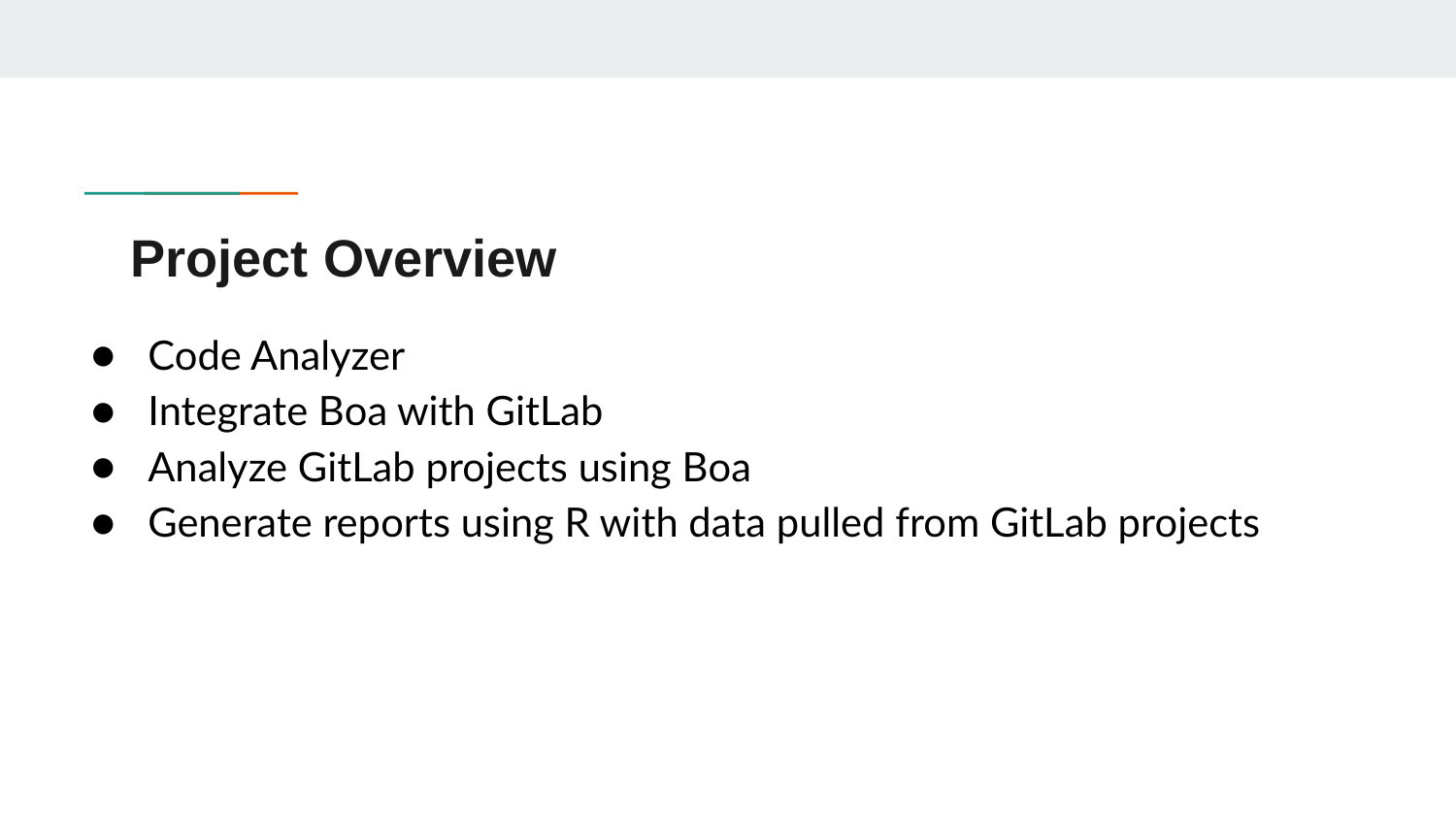

# Project Overview
Code Analyzer
Integrate Boa with GitLab
Analyze GitLab projects using Boa
Generate reports using R with data pulled from GitLab projects